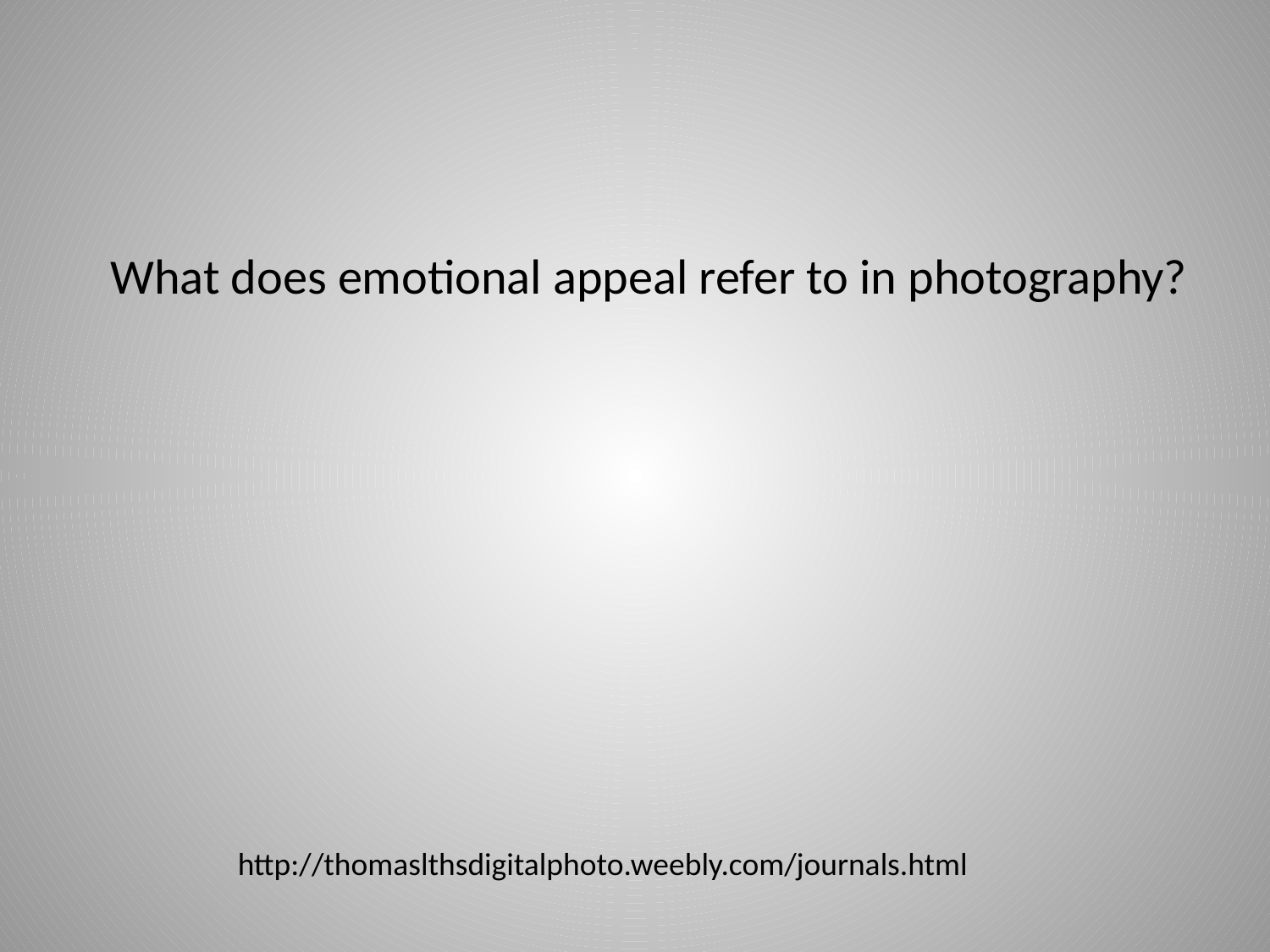

# What does emotional appeal refer to in photography?

http://thomaslthsdigitalphoto.weebly.com/journals.html